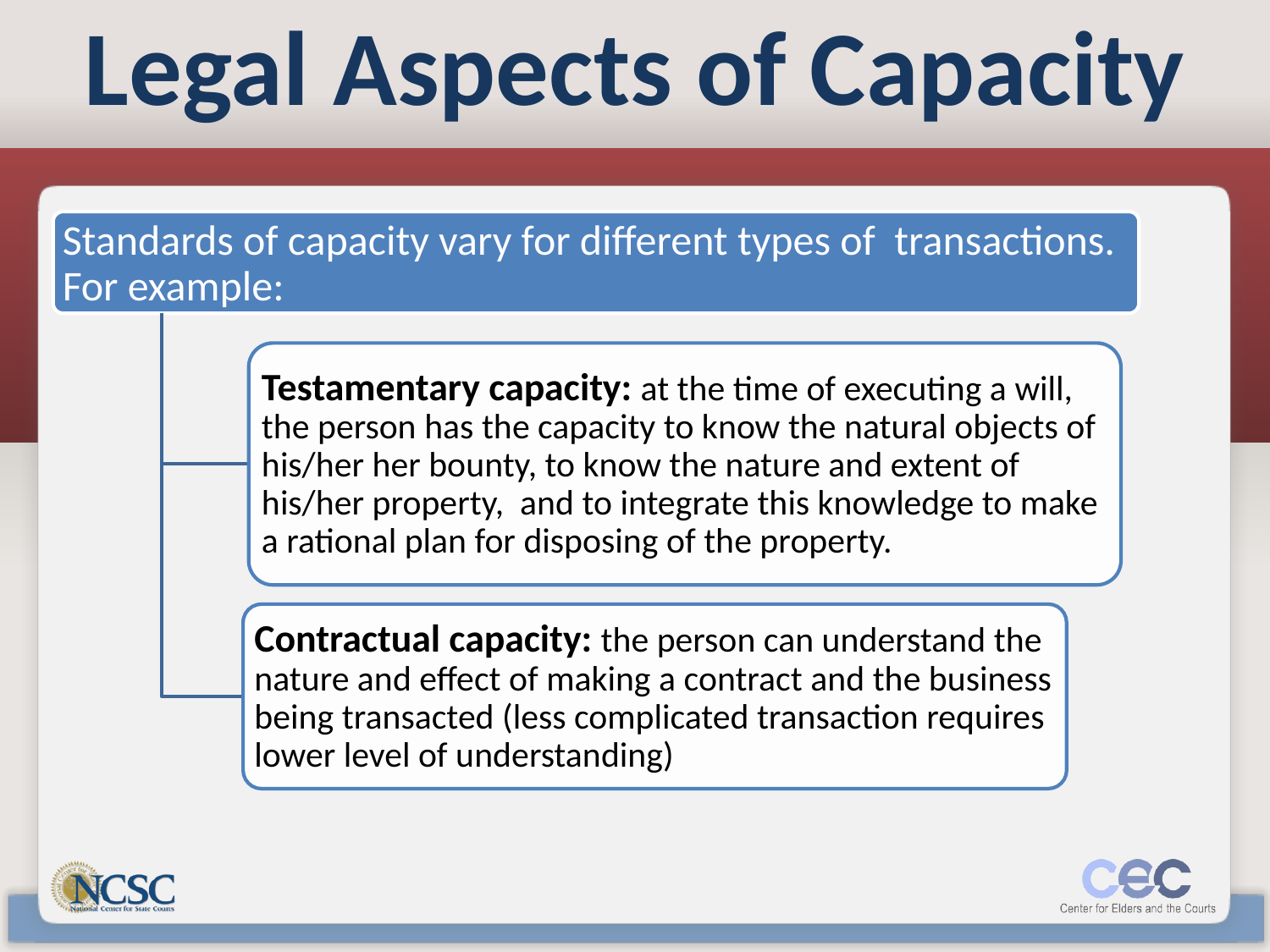

# Legal Aspects of Capacity
Standards of capacity vary for different types of  transactions. For example:
Testamentary capacity: at the time of executing a will, the person has the capacity to know the natural objects of his/her her bounty, to know the nature and extent of his/her property,  and to integrate this knowledge to make a rational plan for disposing of the property.
Contractual capacity: the person can understand the nature and effect of making a contract and the business being transacted (less complicated transaction requires lower level of understanding)